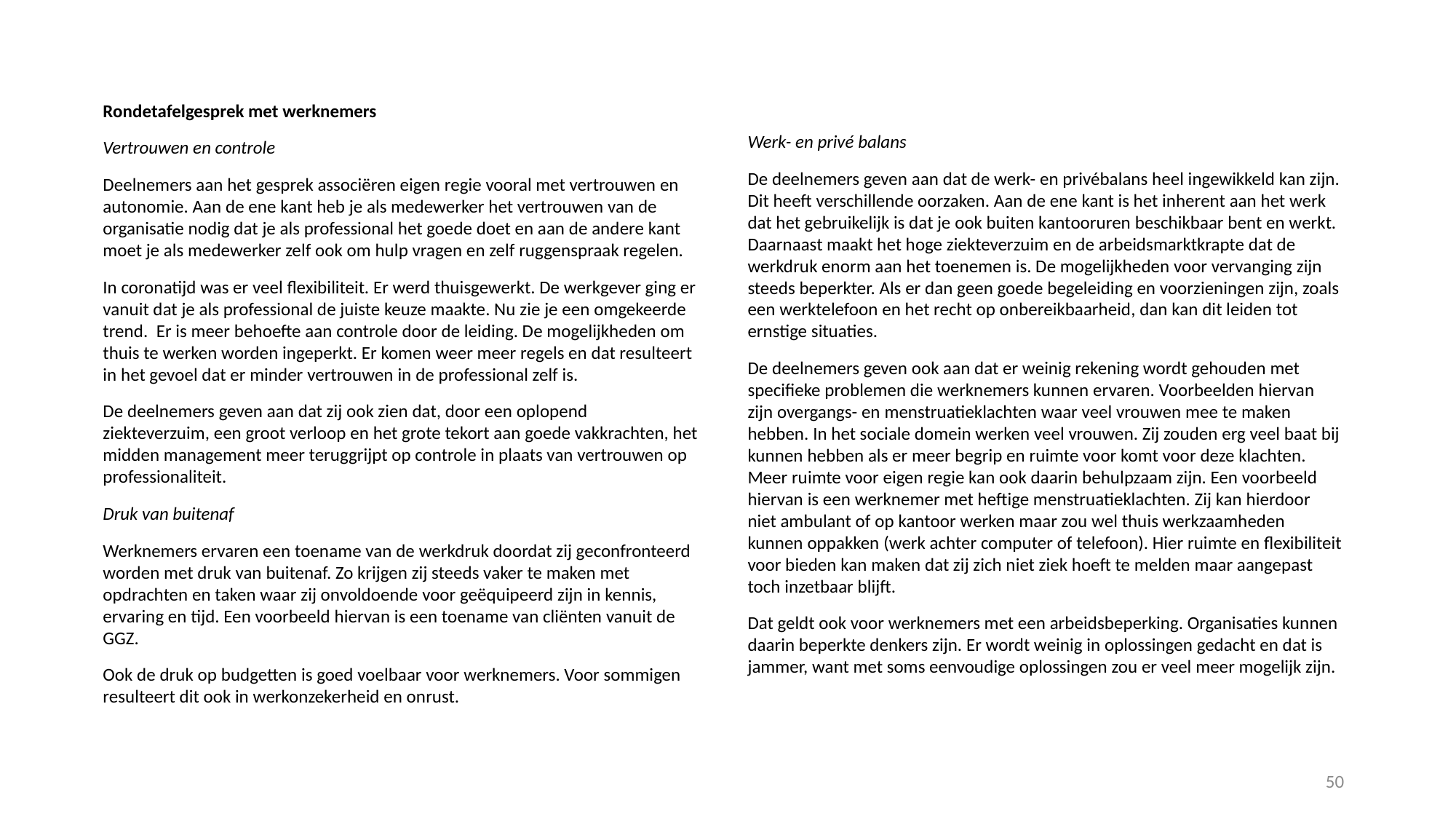

Rondetafelgesprek met werknemers
Vertrouwen en controle
Deelnemers aan het gesprek associëren eigen regie vooral met vertrouwen en autonomie. Aan de ene kant heb je als medewerker het vertrouwen van de organisatie nodig dat je als professional het goede doet en aan de andere kant moet je als medewerker zelf ook om hulp vragen en zelf ruggenspraak regelen.
In coronatijd was er veel flexibiliteit. Er werd thuisgewerkt. De werkgever ging er vanuit dat je als professional de juiste keuze maakte. Nu zie je een omgekeerde trend.  Er is meer behoefte aan controle door de leiding. De mogelijkheden om thuis te werken worden ingeperkt. Er komen weer meer regels en dat resulteert in het gevoel dat er minder vertrouwen in de professional zelf is.
De deelnemers geven aan dat zij ook zien dat, door een oplopend ziekteverzuim, een groot verloop en het grote tekort aan goede vakkrachten, het midden management meer teruggrijpt op controle in plaats van vertrouwen op professionaliteit.
Druk van buitenaf
Werknemers ervaren een toename van de werkdruk doordat zij geconfronteerd worden met druk van buitenaf. Zo krijgen zij steeds vaker te maken met opdrachten en taken waar zij onvoldoende voor geëquipeerd zijn in kennis, ervaring en tijd. Een voorbeeld hiervan is een toename van cliënten vanuit de GGZ.
Ook de druk op budgetten is goed voelbaar voor werknemers. Voor sommigen resulteert dit ook in werkonzekerheid en onrust.

Werk- en privé balans
De deelnemers geven aan dat de werk- en privébalans heel ingewikkeld kan zijn. Dit heeft verschillende oorzaken. Aan de ene kant is het inherent aan het werk dat het gebruikelijk is dat je ook buiten kantooruren beschikbaar bent en werkt. Daarnaast maakt het hoge ziekteverzuim en de arbeidsmarktkrapte dat de werkdruk enorm aan het toenemen is. De mogelijkheden voor vervanging zijn steeds beperkter. Als er dan geen goede begeleiding en voorzieningen zijn, zoals een werktelefoon en het recht op onbereikbaarheid, dan kan dit leiden tot ernstige situaties.
De deelnemers geven ook aan dat er weinig rekening wordt gehouden met specifieke problemen die werknemers kunnen ervaren. Voorbeelden hiervan zijn overgangs- en menstruatieklachten waar veel vrouwen mee te maken hebben. In het sociale domein werken veel vrouwen. Zij zouden erg veel baat bij kunnen hebben als er meer begrip en ruimte voor komt voor deze klachten. Meer ruimte voor eigen regie kan ook daarin behulpzaam zijn. Een voorbeeld hiervan is een werknemer met heftige menstruatieklachten. Zij kan hierdoor niet ambulant of op kantoor werken maar zou wel thuis werkzaamheden kunnen oppakken (werk achter computer of telefoon). Hier ruimte en flexibiliteit voor bieden kan maken dat zij zich niet ziek hoeft te melden maar aangepast toch inzetbaar blijft.
Dat geldt ook voor werknemers met een arbeidsbeperking. Organisaties kunnen daarin beperkte denkers zijn. Er wordt weinig in oplossingen gedacht en dat is jammer, want met soms eenvoudige oplossingen zou er veel meer mogelijk zijn.

50